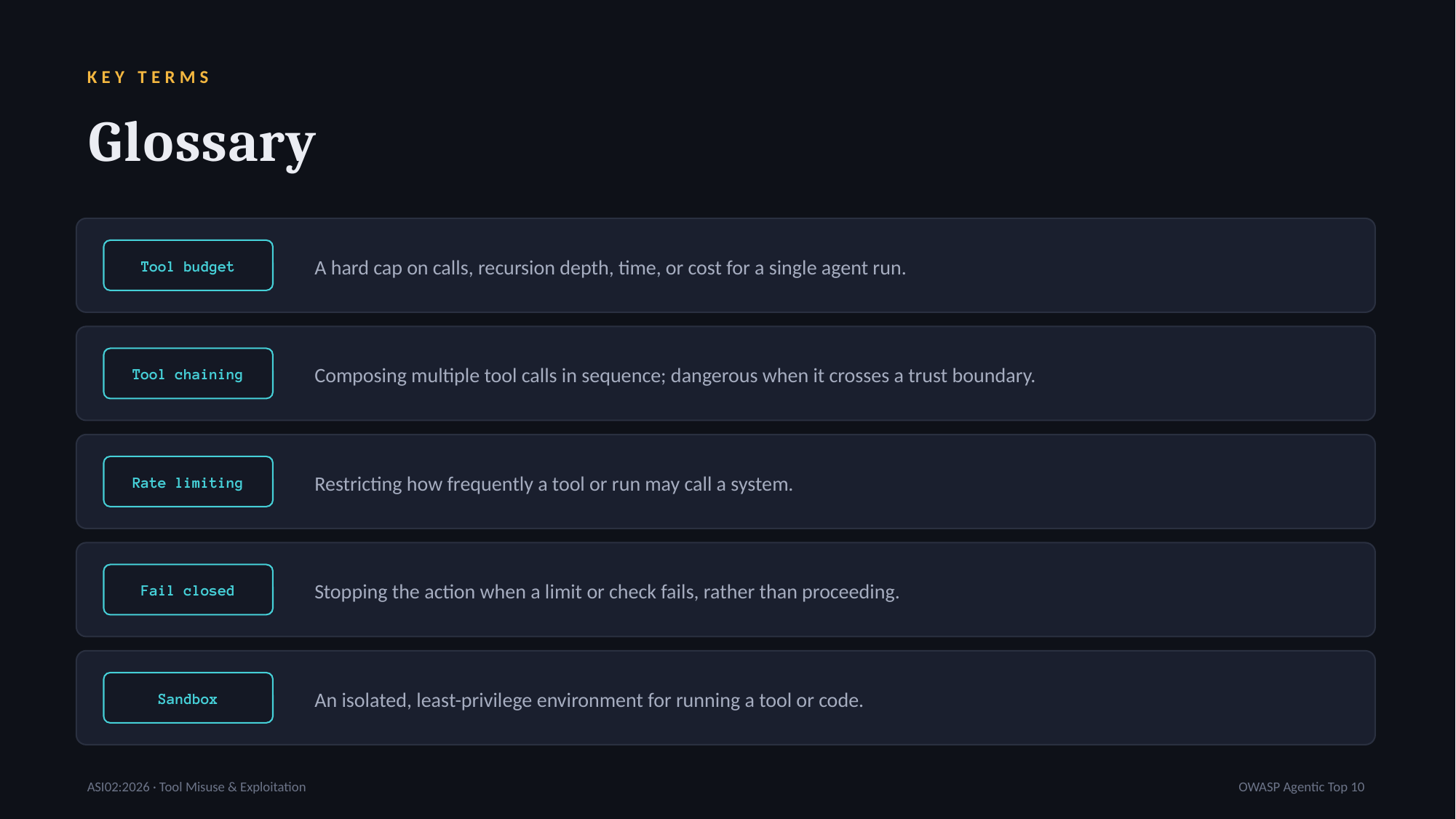

KEY TERMS
Glossary

  A hard cap on calls, recursion depth, time, or cost for a single agent run.

Tool budget

  Composing multiple tool calls in sequence; dangerous when it crosses a trust boundary.

Tool chaining

  Restricting how frequently a tool or run may call a system.

Rate limiting

  Stopping the action when a limit or check fails, rather than proceeding.

Fail closed

  An isolated, least-privilege environment for running a tool or code.

Sandbox
ASI02:2026 · Tool Misuse & Exploitation
OWASP Agentic Top 10